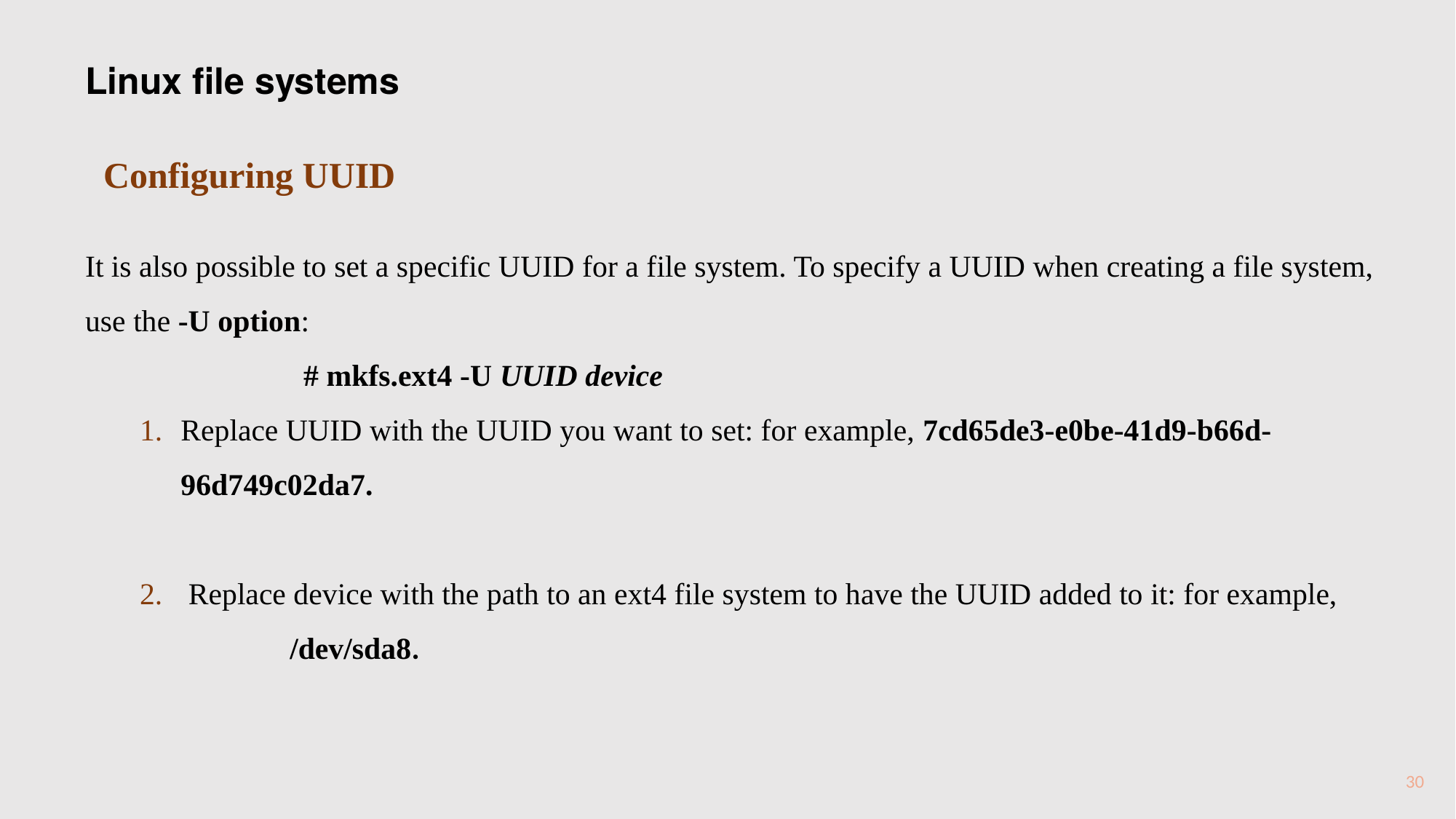

Linux file systems
  Configuring UUID

It is also possible to set a specific UUID for a file system. To specify a UUID when creating a file system, use the -U option:
		# mkfs.ext4 -U UUID device
Replace UUID with the UUID you want to set: for example, 7cd65de3-e0be-41d9-b66d-96d749c02da7.

 Replace device with the path to an ext4 file system to have the UUID added to it: for example, 	/dev/sda8.
30